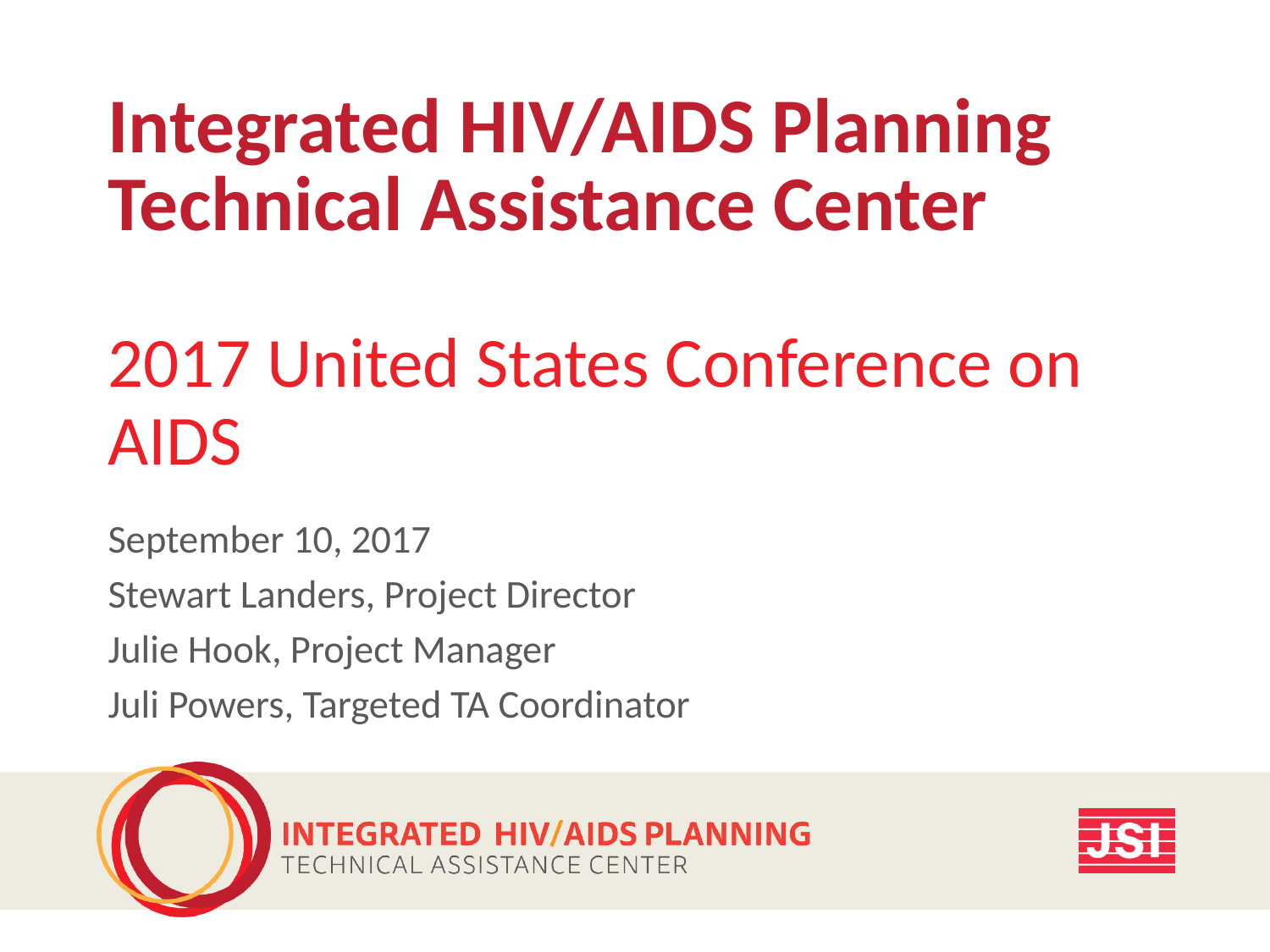

# Integrated HIV/AIDS Planning Technical Assistance Center 2017 United States Conference on AIDS
September 10, 2017
Stewart Landers, Project Director
Julie Hook, Project Manager
Juli Powers, Targeted TA Coordinator